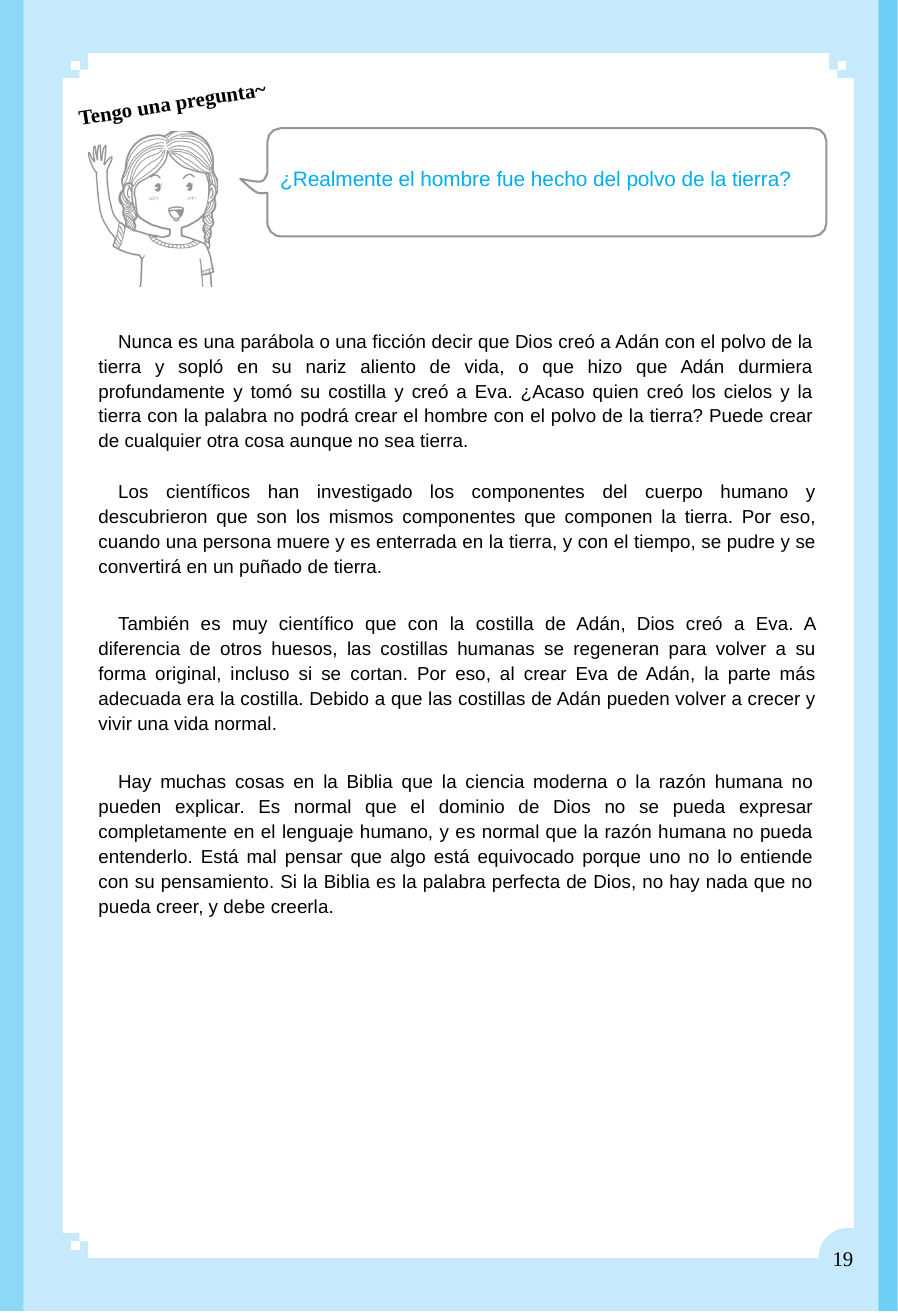

8

Tengo una pregunta~

¿Realmente el hombre fue hecho del polvo de la tierra?
Nunca es una parábola o una ficción decir que Dios creó a Adán con el polvo de la tierra y sopló en su nariz aliento de vida, o que hizo que Adán durmiera profundamente y tomó su costilla y creó a Eva. ¿Acaso quien creó los cielos y la tierra con la palabra no podrá crear el hombre con el polvo de la tierra? Puede crear de cualquier otra cosa aunque no sea tierra.
Los científicos han investigado los componentes del cuerpo humano y descubrieron que son los mismos componentes que componen la tierra. Por eso, cuando una persona muere y es enterrada en la tierra, y con el tiempo, se pudre y se convertirá en un puñado de tierra.
También es muy científico que con la costilla de Adán, Dios creó a Eva. A diferencia de otros huesos, las costillas humanas se regeneran para volver a su forma original, incluso si se cortan. Por eso, al crear Eva de Adán, la parte más adecuada era la costilla. Debido a que las costillas de Adán pueden volver a crecer y vivir una vida normal.
Hay muchas cosas en la Biblia que la ciencia moderna o la razón humana no pueden explicar. Es normal que el dominio de Dios no se pueda expresar completamente en el lenguaje humano, y es normal que la razón humana no pueda entenderlo. Está mal pensar que algo está equivocado porque uno no lo entiende con su pensamiento. Si la Biblia es la palabra perfecta de Dios, no hay nada que no pueda creer, y debe creerla.

19